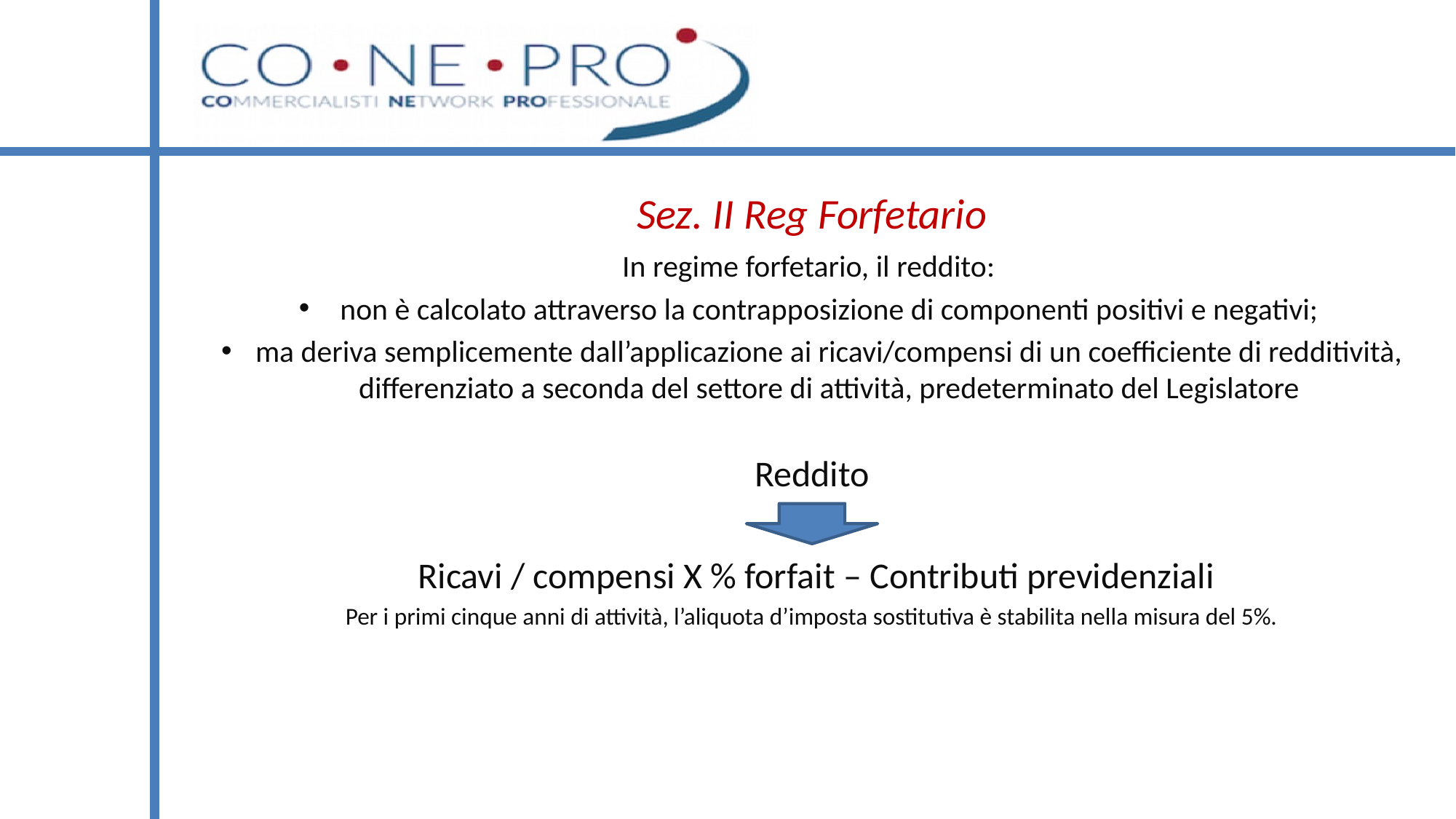

# Sez. II Reg Forfetario
In regime forfetario, il reddito:
 non è calcolato attraverso la contrapposizione di componenti positivi e negativi;
ma deriva semplicemente dall’applicazione ai ricavi/compensi di un coefficiente di redditività, differenziato a seconda del settore di attività, predeterminato del Legislatore

Reddito

 Ricavi / compensi X % forfait – Contributi previdenziali
Per i primi cinque anni di attività, l’aliquota d’imposta sostitutiva è stabilita nella misura del 5%.